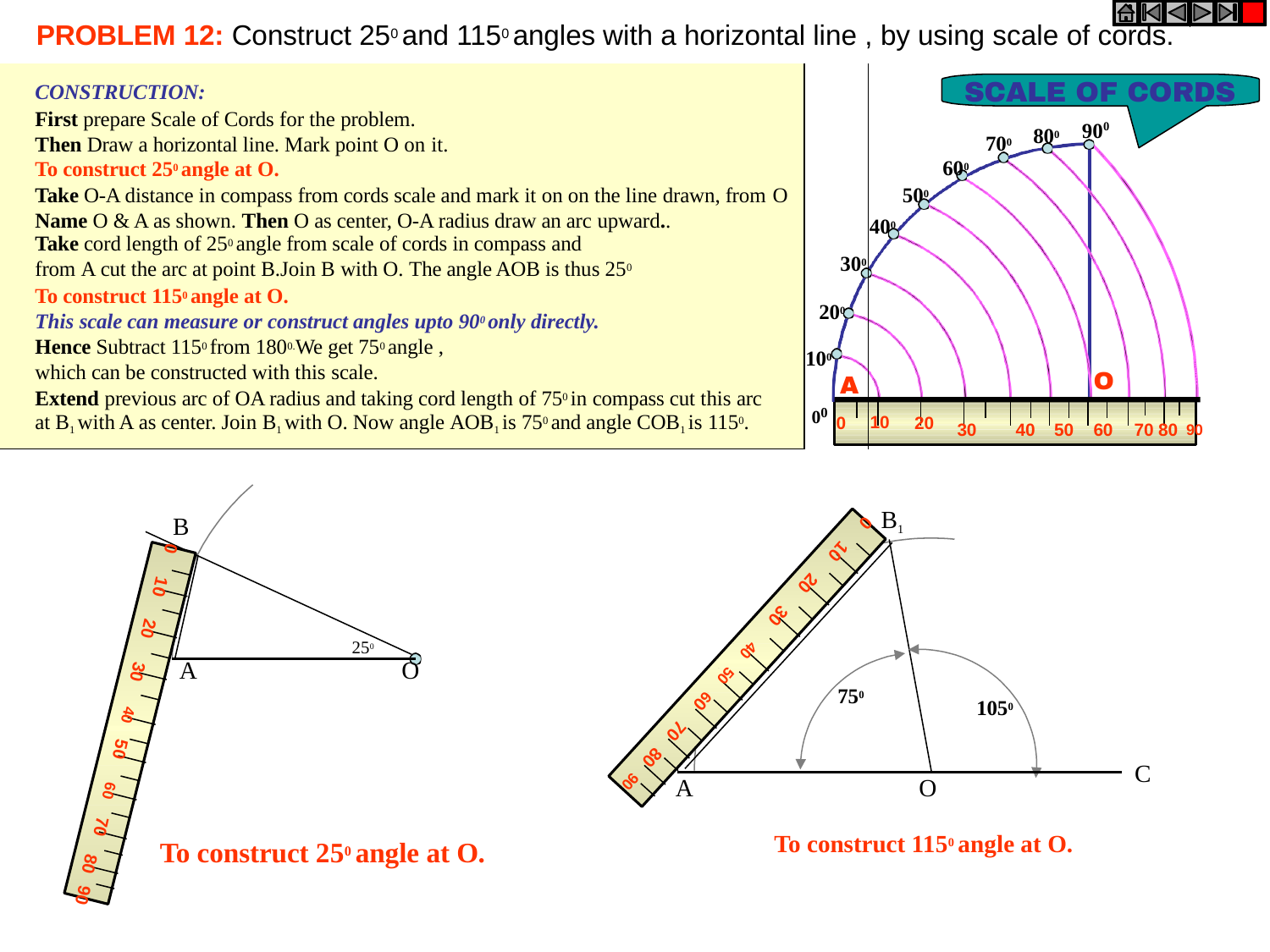

| PROBLEM 12: Construct 250 and 1150 angles with a horizontal line , by using scale of cords. |  |  |  |  |  |
| --- | --- | --- | --- | --- | --- |
| CONSTRUCTION: |  |  |  | SCALE OF CORDS |  |
| First prepare Scale of Cords for the problem. Then Draw a horizontal line. Mark point O on it. |  |  |  | 0 700 |  |
| To construct 250 angle at O. |  |  |  | 600 |  |
| Take O-A distance in compass from cords scale and mark it on on the line drawn, from O Name O & A as shown. Then O as center, O-A radius draw an arc upward.. Take cord length of 250 angle from scale of cords in compass and from A cut the arc at point B.Join B with O. The angle AOB is thus 250 | 300 | 400 | 500 |  |  |
| To construct 1150 angle at O. This scale can measure or construct angles upto 900 only directly. | 200 |  |  |  |  |
| Hence Subtract 1150 from 1800.We get 750 angle , which can be constructed with this scale. Extend previous arc of OA radius and taking cord length of 750 in compass cut this arc at B1 with A as center. Join B1 with O. Now angle AOB1 is 750 and angle COB1 is 1150. | 100 A 0 | 10 | 20 | O 30 40 50 60 70 80 90 |  |

90
800

00

B1

B
0

0
10

20
10
30
20
250

A
O
30
750
1050
40    50    60    70   80   90
40    50
C
A
O
60    70
To construct 1150 angle at O.
To construct 250 angle at O.
80
90